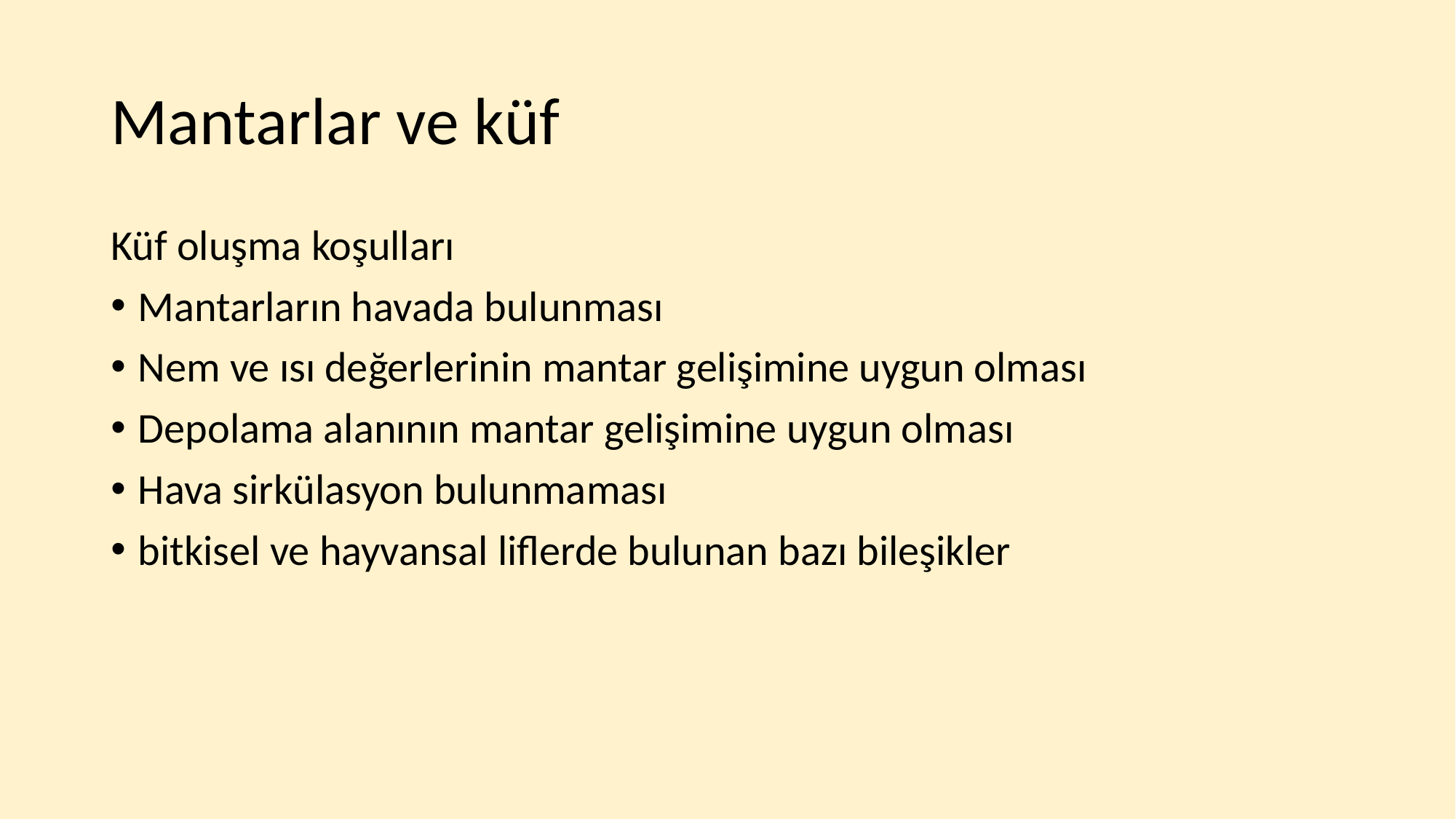

# Mantarlar ve küf
Küf oluşma koşulları
Mantarların havada bulunması
Nem ve ısı değerlerinin mantar gelişimine uygun olması
Depolama alanının mantar gelişimine uygun olması
Hava sirkülasyon bulunmaması
bitkisel ve hayvansal liflerde bulunan bazı bileşikler